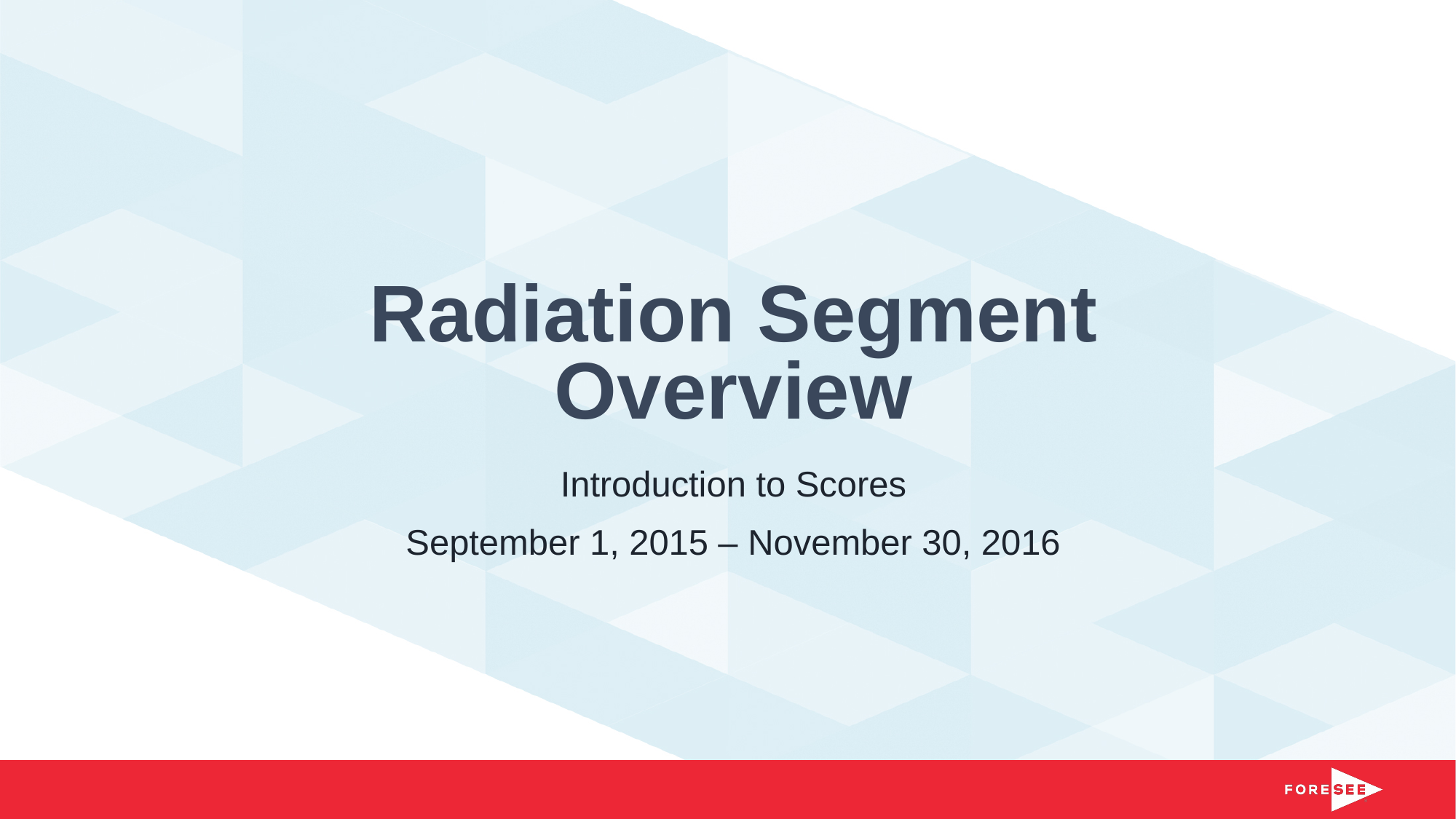

# Radiation Segment Overview
Introduction to Scores
September 1, 2015 – November 30, 2016